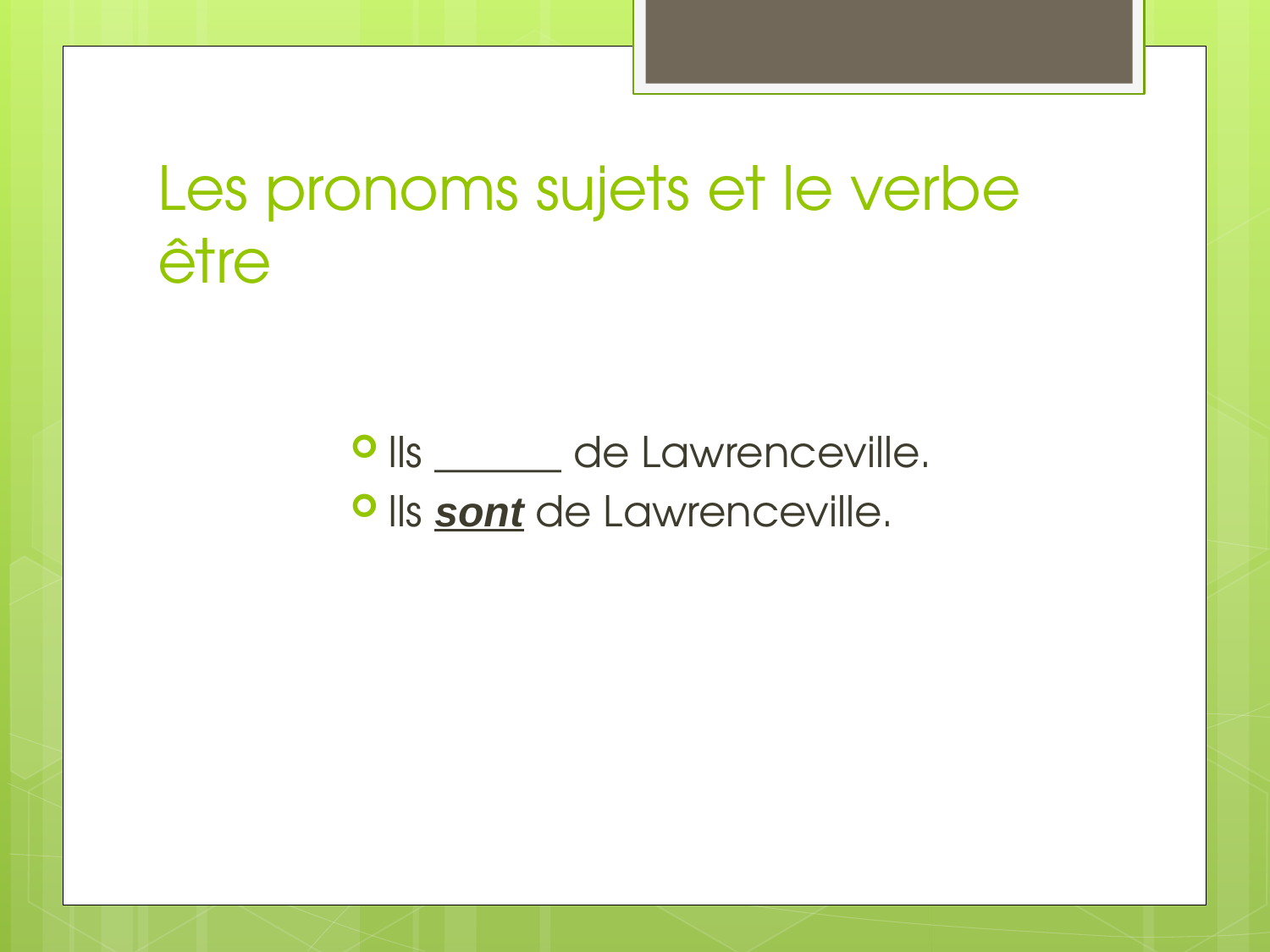

# Les pronoms sujets et le verbe être

Ils ______ de Lawrenceville.
Ils sont de Lawrenceville.